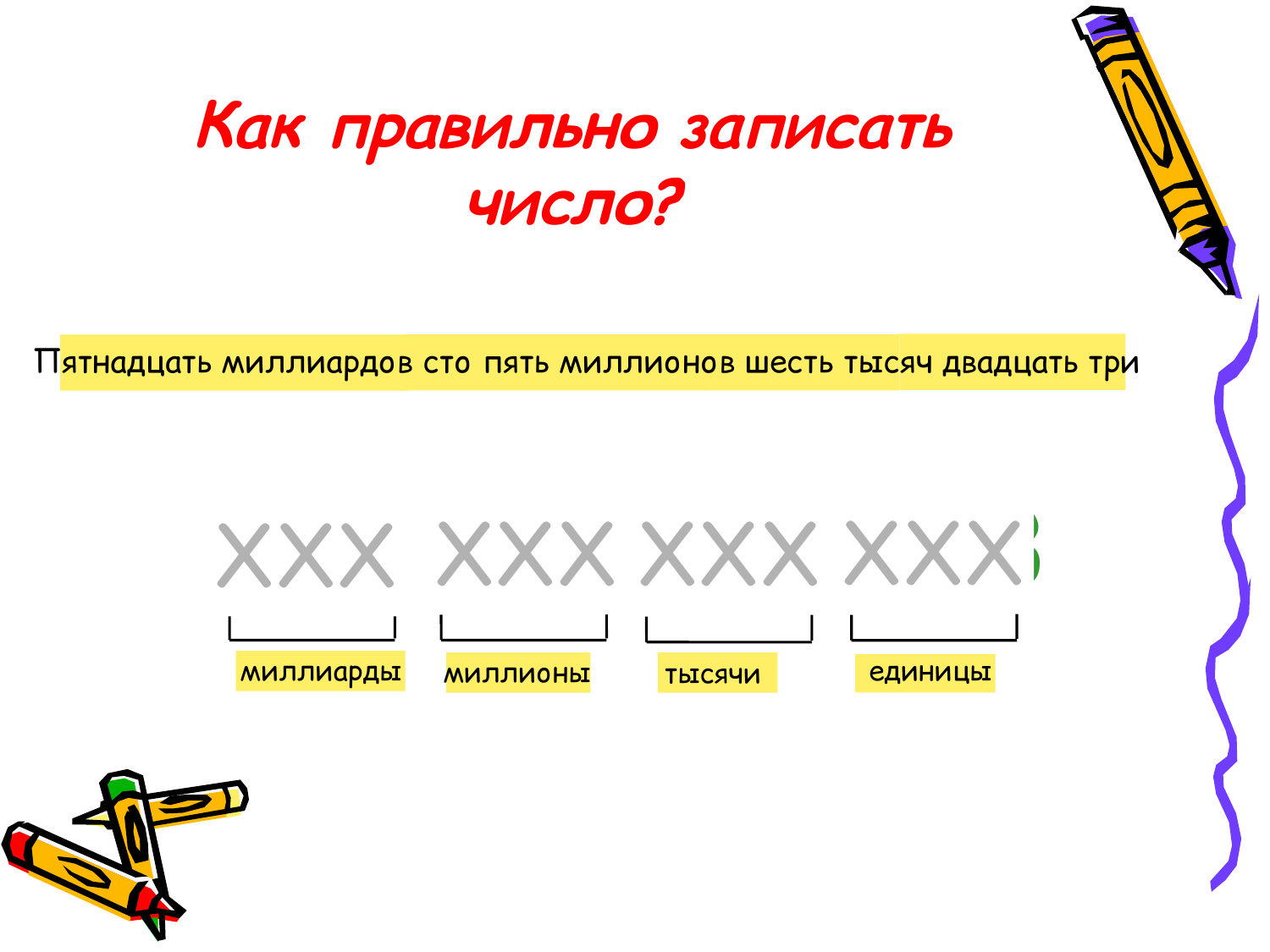

# Как правильно записать число?

Пятнадцать миллиардов сто пять миллионов шесть тысяч двадцать три
  15 105 006 023
ХХХ
ХХХ
ХХХ
ХХХ

миллиарды
единицы
миллионы
тысячи